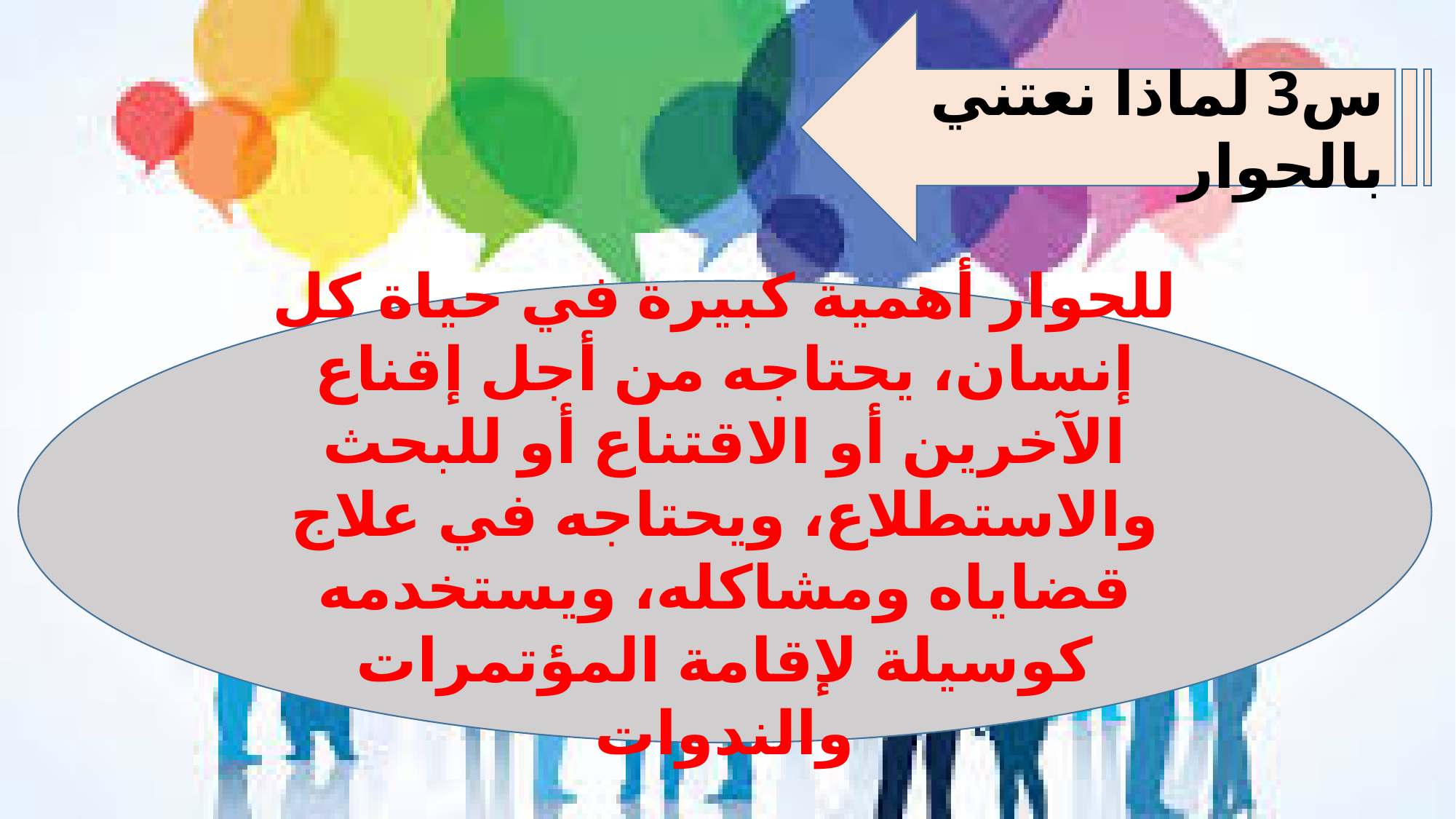

س3 لماذا نعتني بالحوار
للحوار أهمية كبيرة في حياة كل إنسان، يحتاجه من أجل إقناع الآخرين أو الاقتناع أو للبحث والاستطلاع، ويحتاجه في علاج قضاياه ومشاكله، ويستخدمه كوسيلة لإقامة المؤتمرات والندوات